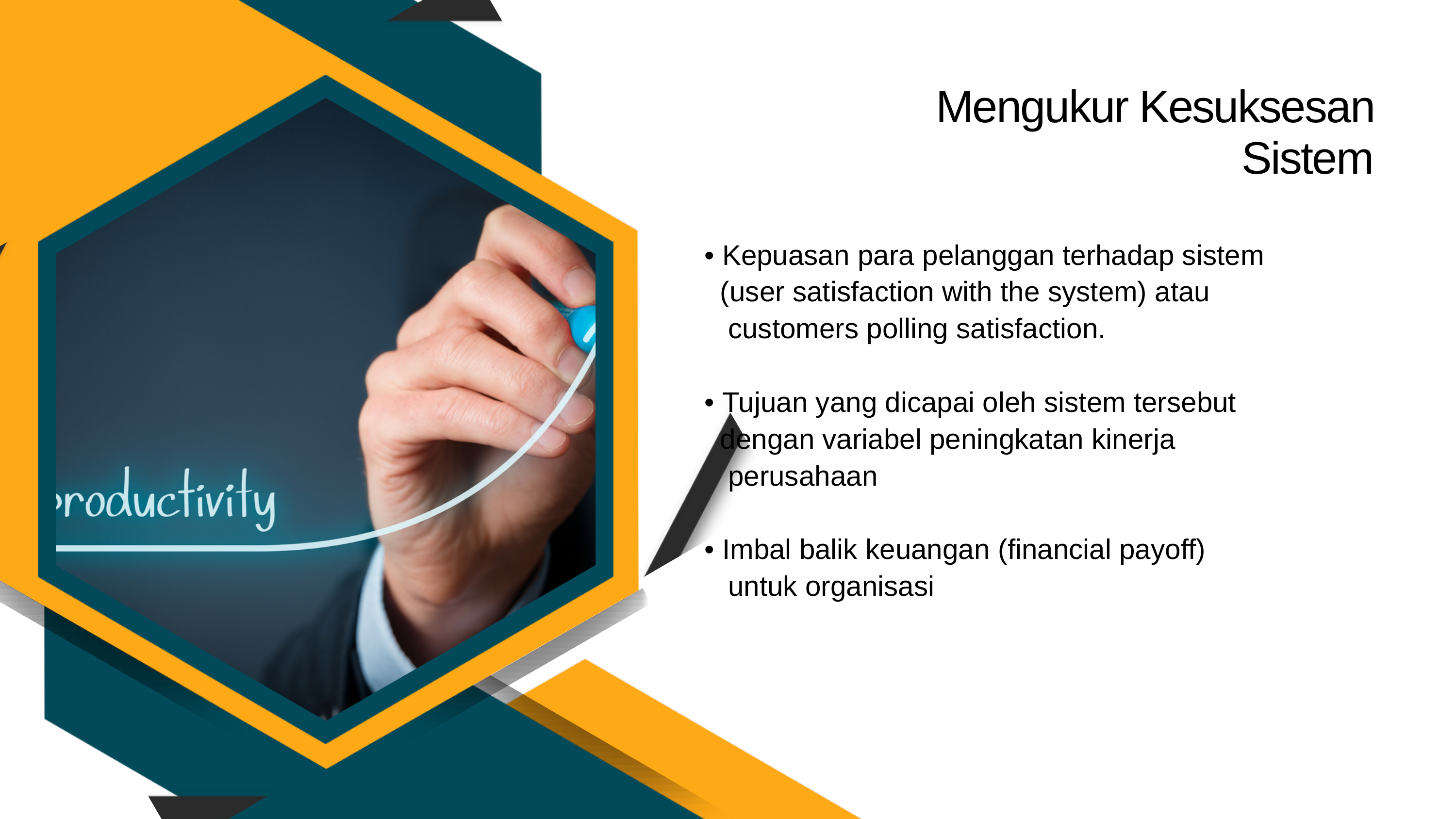

Mengukur Kesuksesan Sistem

• Kepuasan para pelanggan terhadap sistem
  (user satisfaction with the system) atau
   customers polling satisfaction.

• Tujuan yang dicapai oleh sistem tersebut
  dengan variabel peningkatan kinerja
   perusahaan

• Imbal balik keuangan (financial payoff)
   untuk organisasi